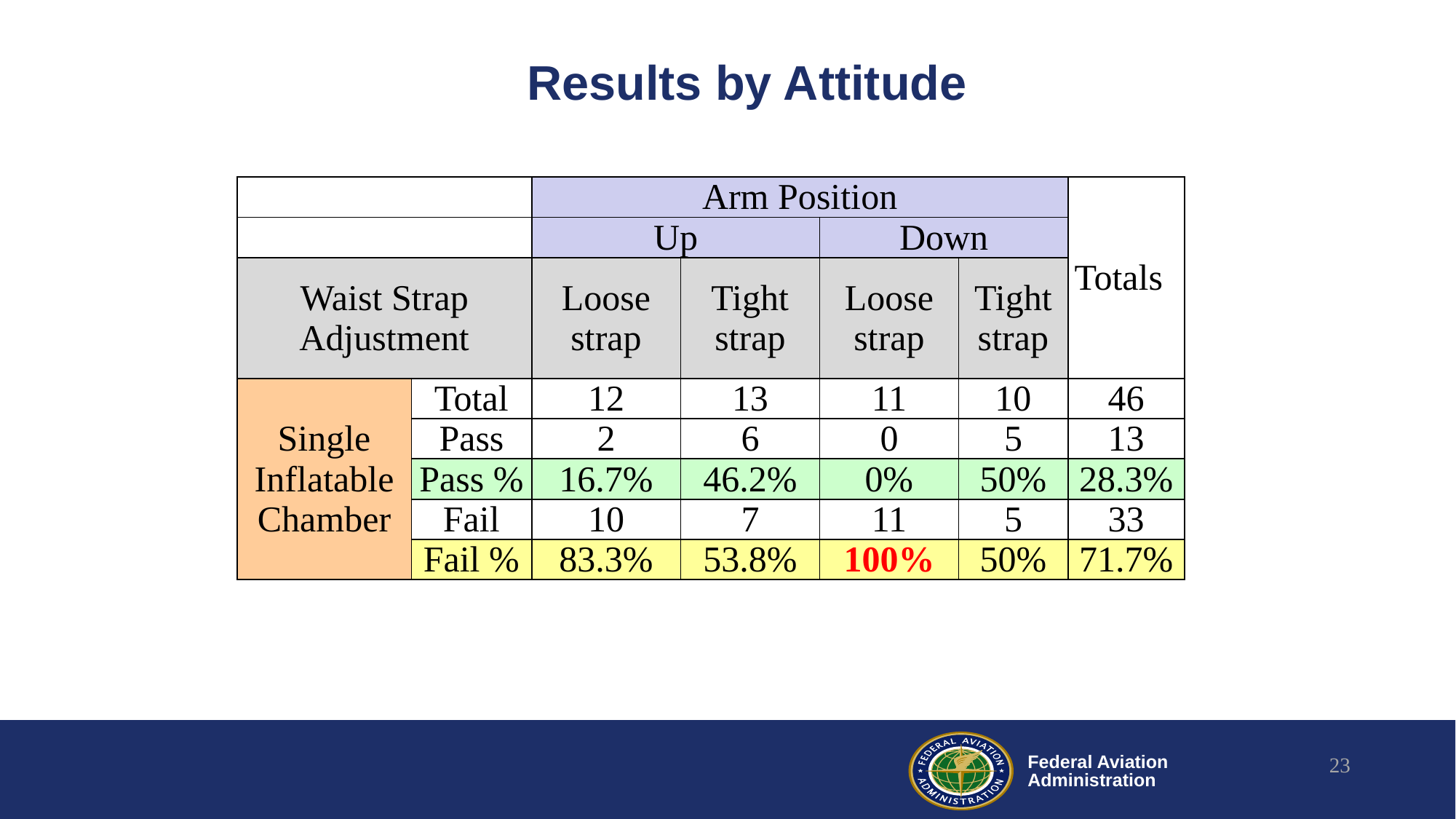

# Results by Attitude
|  |  | Arm Position |  |  |  | Totals |
| --- | --- | --- | --- | --- | --- | --- |
|  |  | Up |  | Down |  |  |
| Waist Strap Adjustment |  | Loose strap | Tight strap | Loose strap | Tight strap |  |
| Single Inflatable Chamber | Total | 12 | 13 | 11 | 10 | 46 |
|  | Pass | 2 | 6 | 0 | 5 | 13 |
|  | Pass % | 16.7% | 46.2% | 0% | 50% | 28.3% |
|  | Fail | 10 | 7 | 11 | 5 | 33 |
|  | Fail % | 83.3% | 53.8% | 100% | 50% | 71.7% |
23